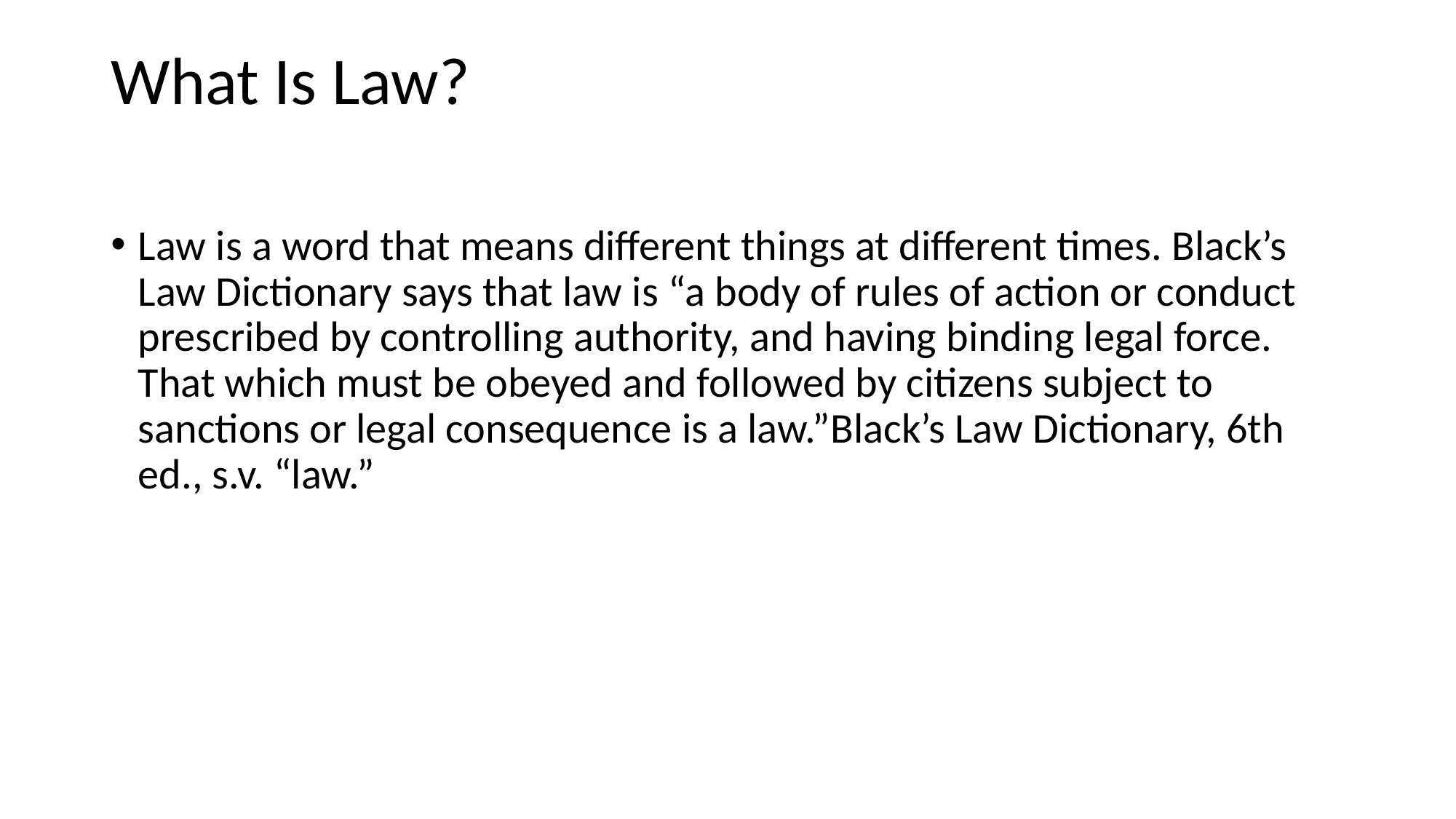

# What Is Law?
Law is a word that means different things at different times. Black’s Law Dictionary says that law is “a body of rules of action or conduct prescribed by controlling authority, and having binding legal force. That which must be obeyed and followed by citizens subject to sanctions or legal consequence is a law.”Black’s Law Dictionary, 6th ed., s.v. “law.”